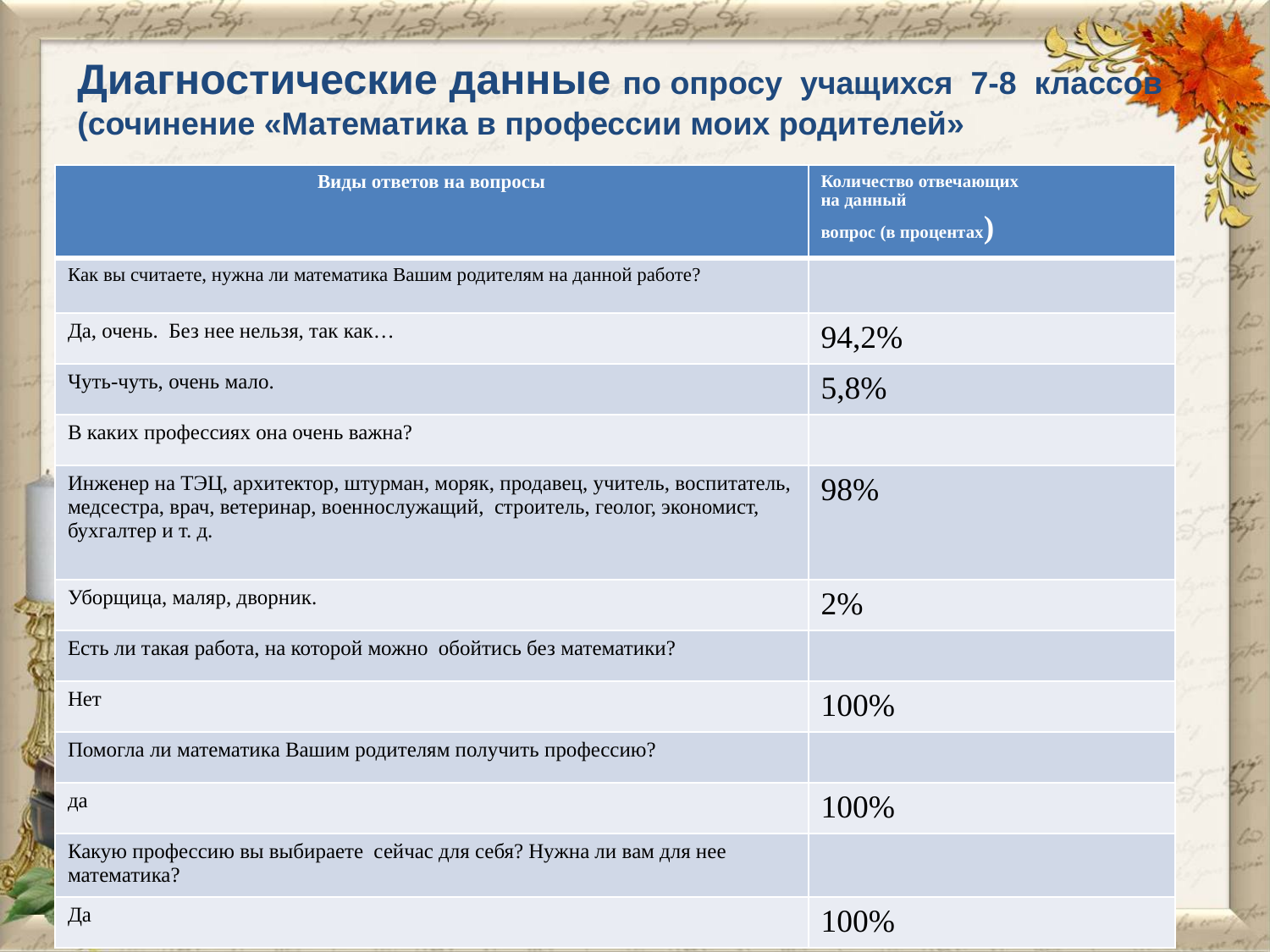

Диагностические данные по опросу  учащихся  7-8  классов   (сочинение «Математика в профессии моих родителей»
| Виды ответов на вопросы | Количество отвечающих на данный вопрос (в процентах) |
| --- | --- |
| Как вы считаете, нужна ли математика Вашим родителям на данной работе? |  |
| Да, очень. Без нее нельзя, так как… | 94,2% |
| Чуть-чуть, очень мало. | 5,8% |
| В каких профессиях она очень важна? |  |
| Инженер на ТЭЦ, архитектор, штурман, моряк, продавец, учитель, воспитатель, медсестра, врач, ветеринар, военнослужащий, строитель, геолог, экономист, бухгалтер и т. д. | 98% |
| Уборщица, маляр, дворник. | 2% |
| Есть ли такая работа, на которой можно обойтись без математики? |  |
| Нет | 100% |
| Помогла ли математика Вашим родителям получить профессию? |  |
| да | 100% |
| Какую профессию вы выбираете сейчас для себя? Нужна ли вам для нее математика? |  |
| Да | 100% |